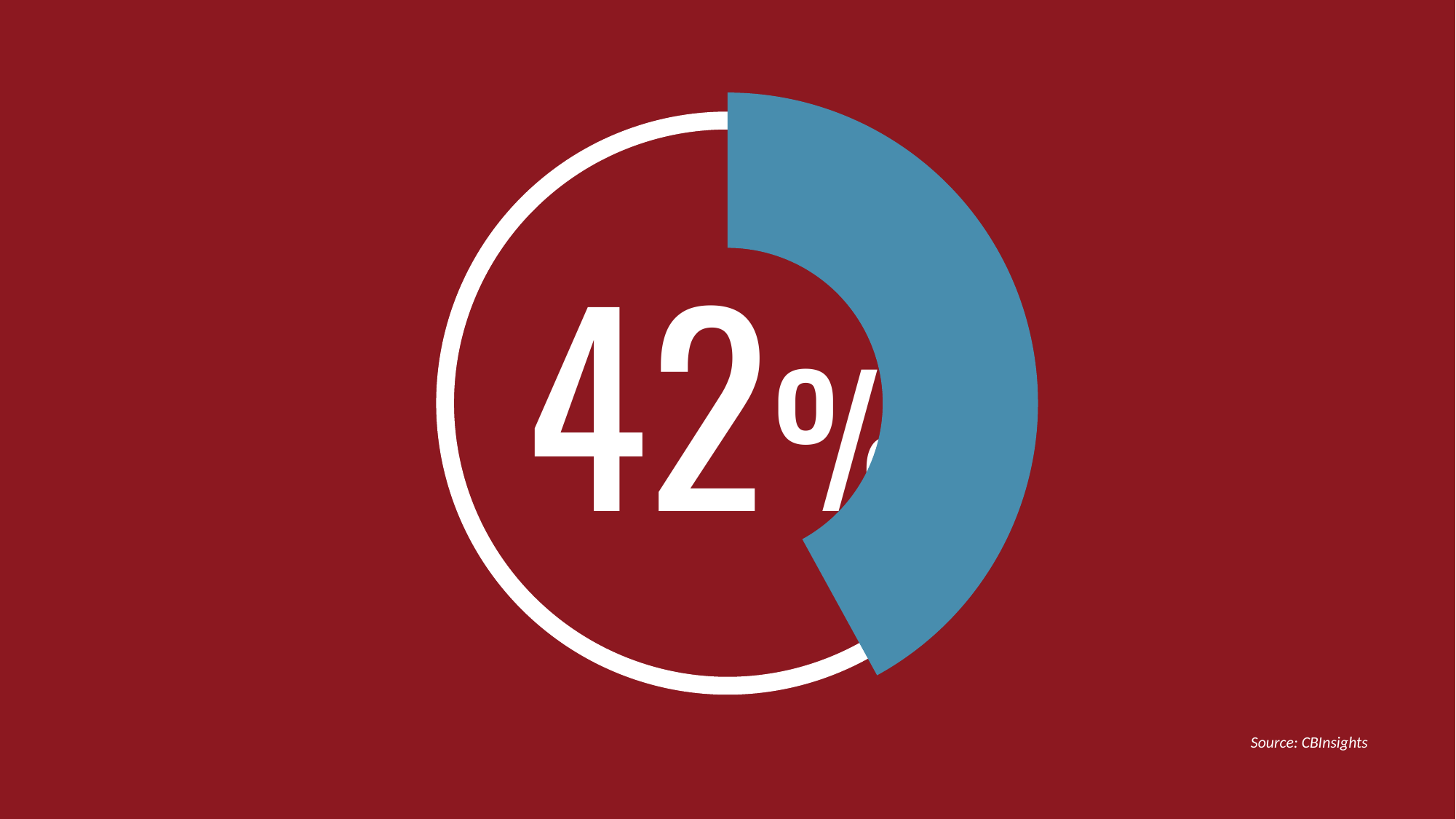

42%

### Chart

| Category | Sales |
|---|---|
| 1st Qtr | 42.0 |
| 2nd Qtr | 58.0 |
Source: CBInsights